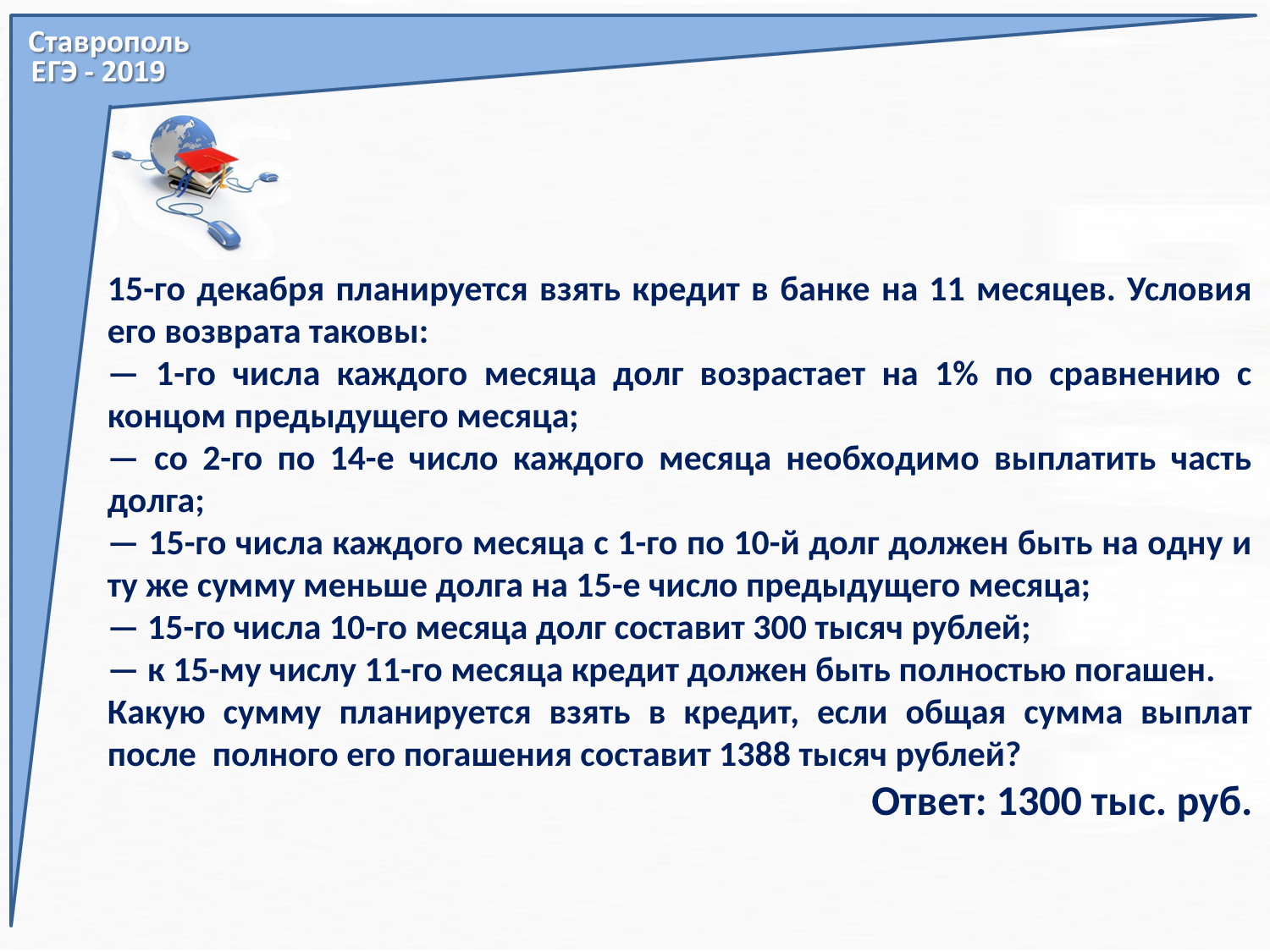

15-го декабря планируется взять кредит в банке на 11 месяцев. Условия его возврата таковы:
— 1-го числа каждого месяца долг возрастает на 1% по сравнению с концом предыдущего месяца;
— со 2-го по 14-е число каждого месяца необходимо выплатить часть долга;
— 15-го числа каждого месяца с 1-го по 10-й долг должен быть на одну и ту же сумму меньше долга на 15-е число предыдущего месяца;
— 15-го числа 10-го месяца долг составит 300 тысяч рублей;
— к 15-му числу 11-го месяца кредит должен быть полностью погашен.
Какую сумму планируется взять в кредит, если общая сумма выплат после  полного его погашения составит 1388 тысяч рублей?
                                                                                               Ответ: 1300 тыс. руб.